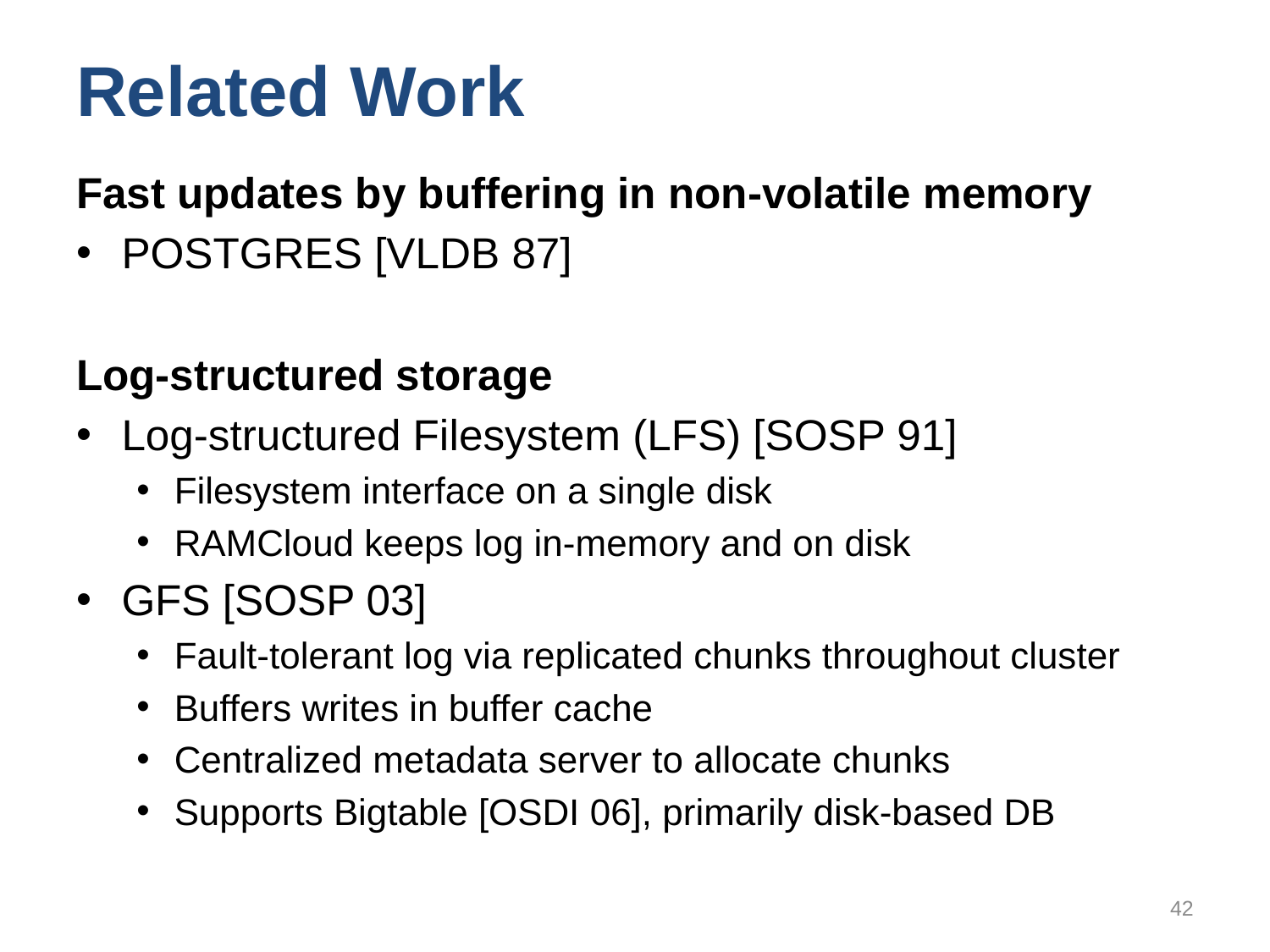

# Related Work
Fast updates by buffering in non-volatile memory
POSTGRES [VLDB 87]

Log-structured storage
Log-structured Filesystem (LFS) [SOSP 91]
Filesystem interface on a single disk
RAMCloud keeps log in-memory and on disk
GFS [SOSP 03]
Fault-tolerant log via replicated chunks throughout cluster
Buffers writes in buffer cache
Centralized metadata server to allocate chunks
Supports Bigtable [OSDI 06], primarily disk-based DB

42